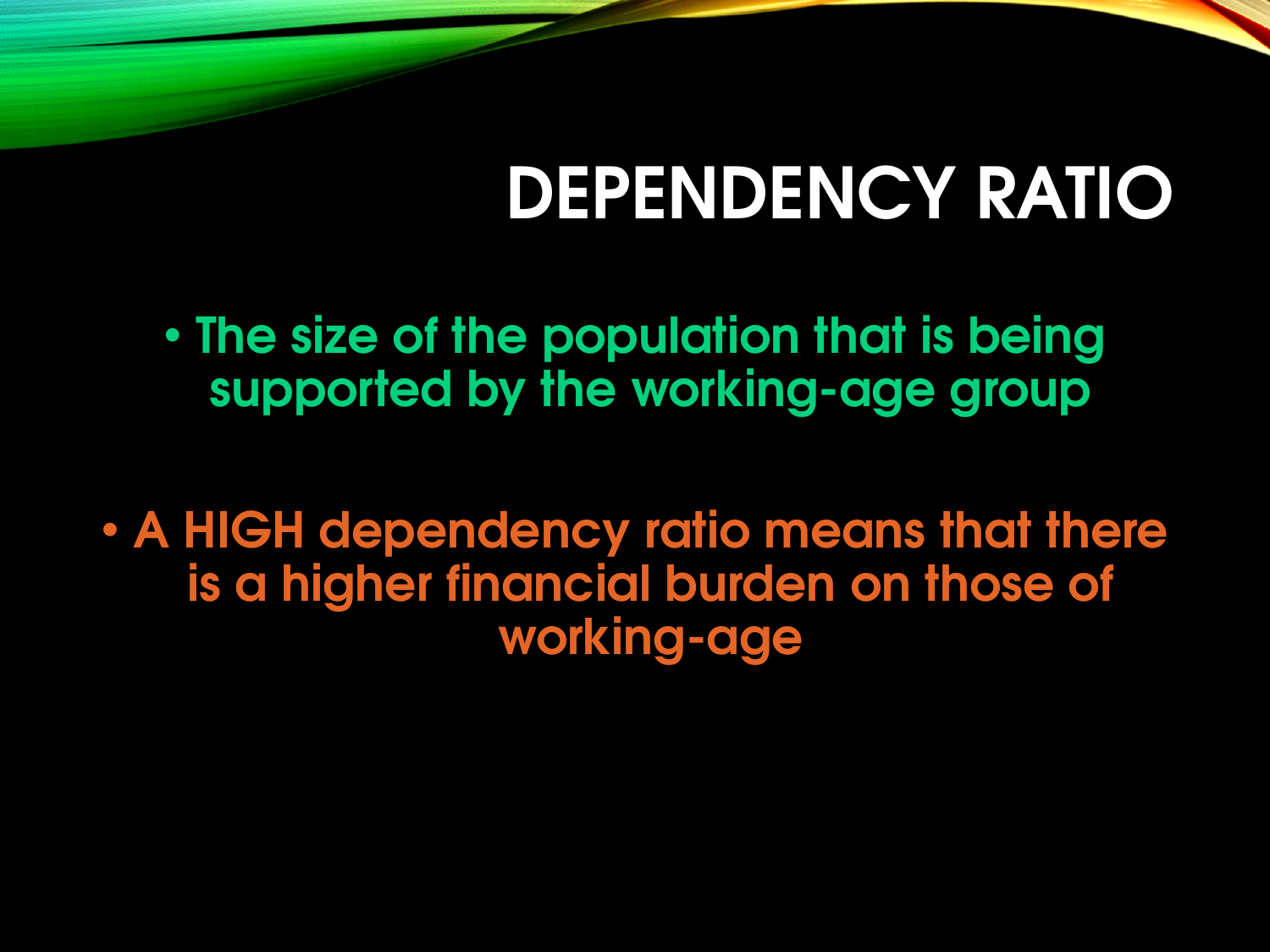

# Dependency ratio
The size of the population that is being supported by the working-age group

A HIGH dependency ratio means that there is a higher financial burden on those of working-age